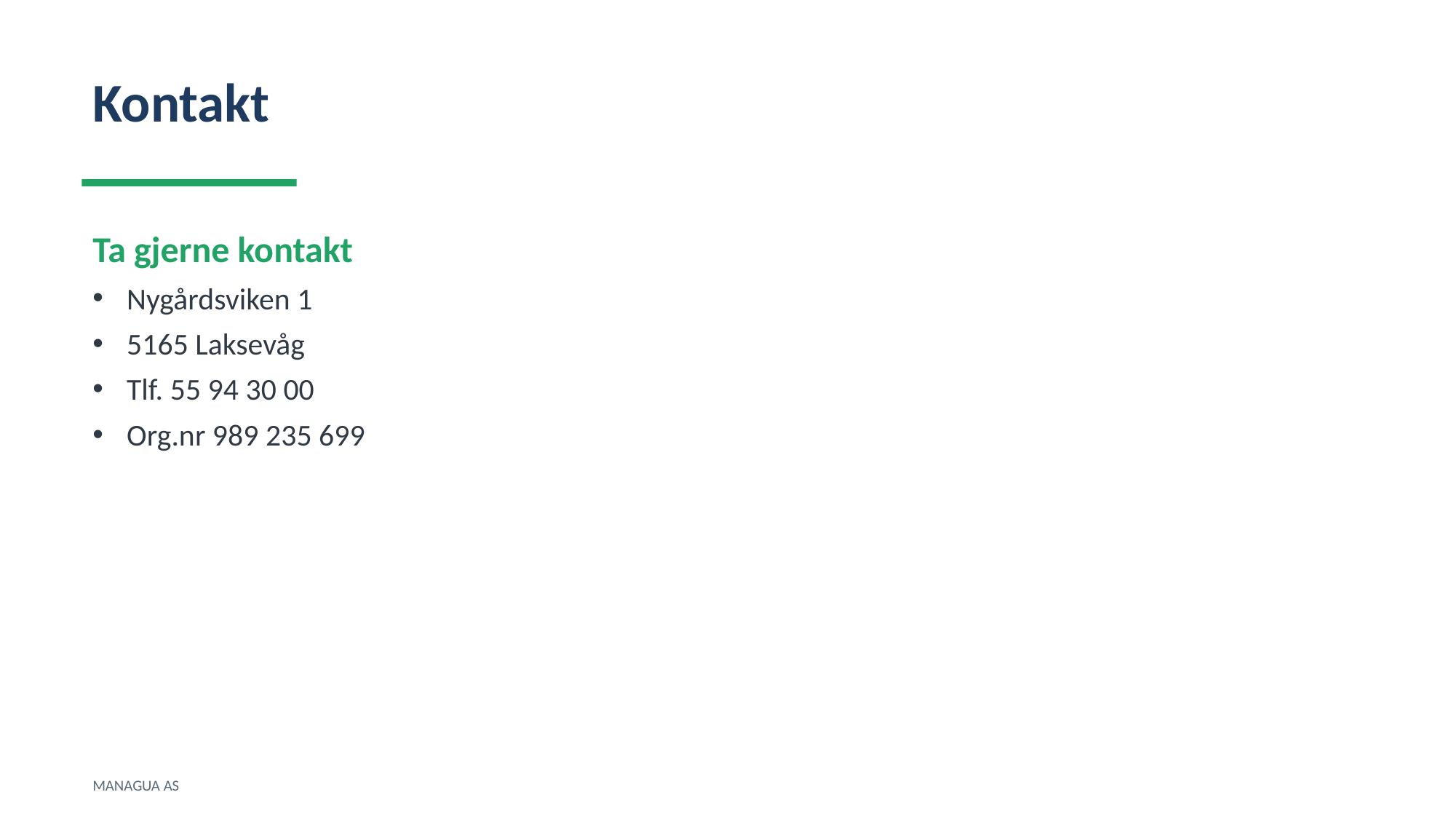

Kontakt

Ta gjerne kontakt
Nygårdsviken 1
5165 Laksevåg
Tlf. 55 94 30 00
Org.nr 989 235 699
MANAGUA AS